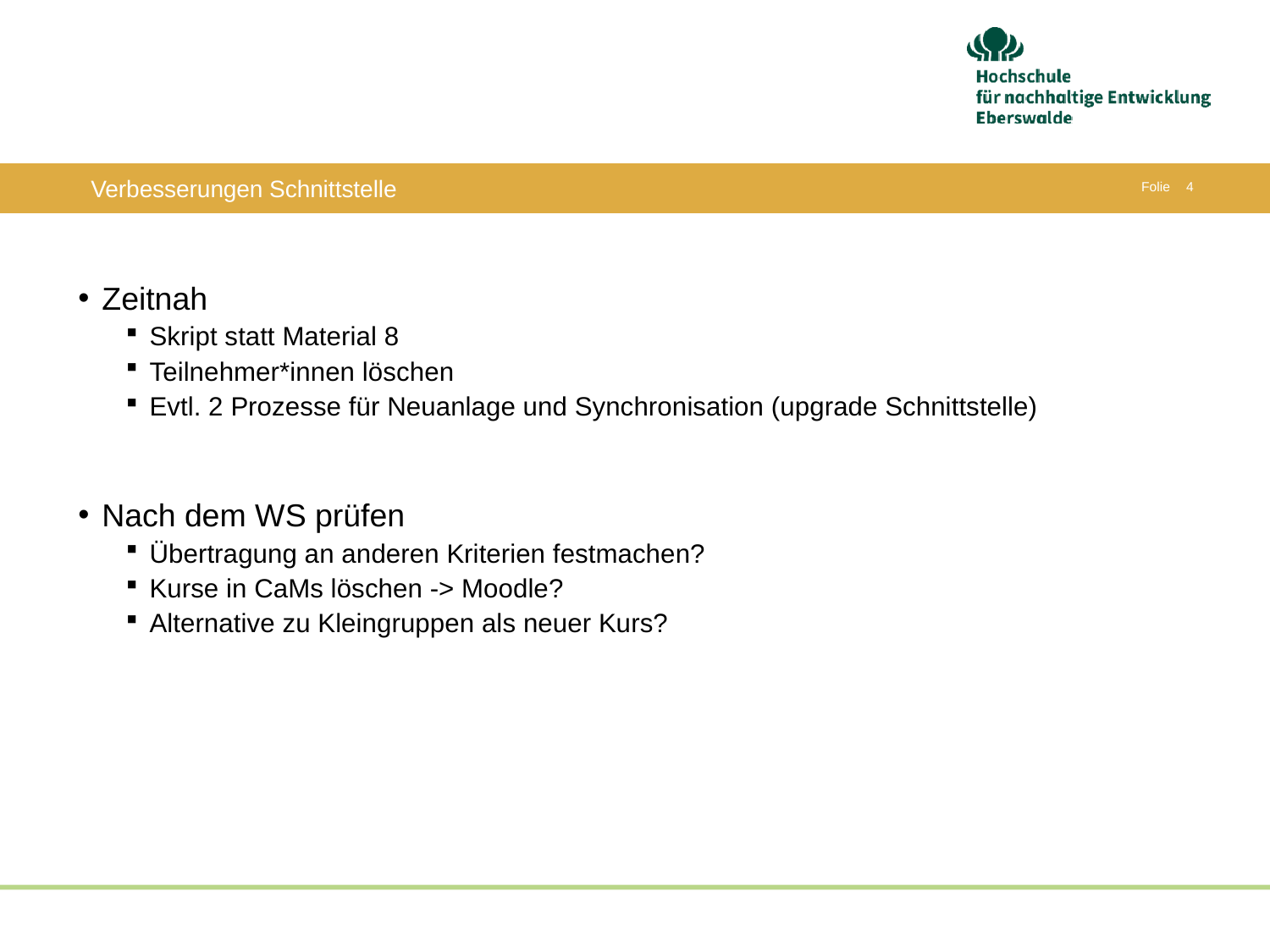

# Verbesserungen Schnittstelle
Zeitnah
Skript statt Material 8
Teilnehmer*innen löschen
Evtl. 2 Prozesse für Neuanlage und Synchronisation (upgrade Schnittstelle)

Nach dem WS prüfen
Übertragung an anderen Kriterien festmachen?
Kurse in CaMs löschen -> Moodle?
Alternative zu Kleingruppen als neuer Kurs?